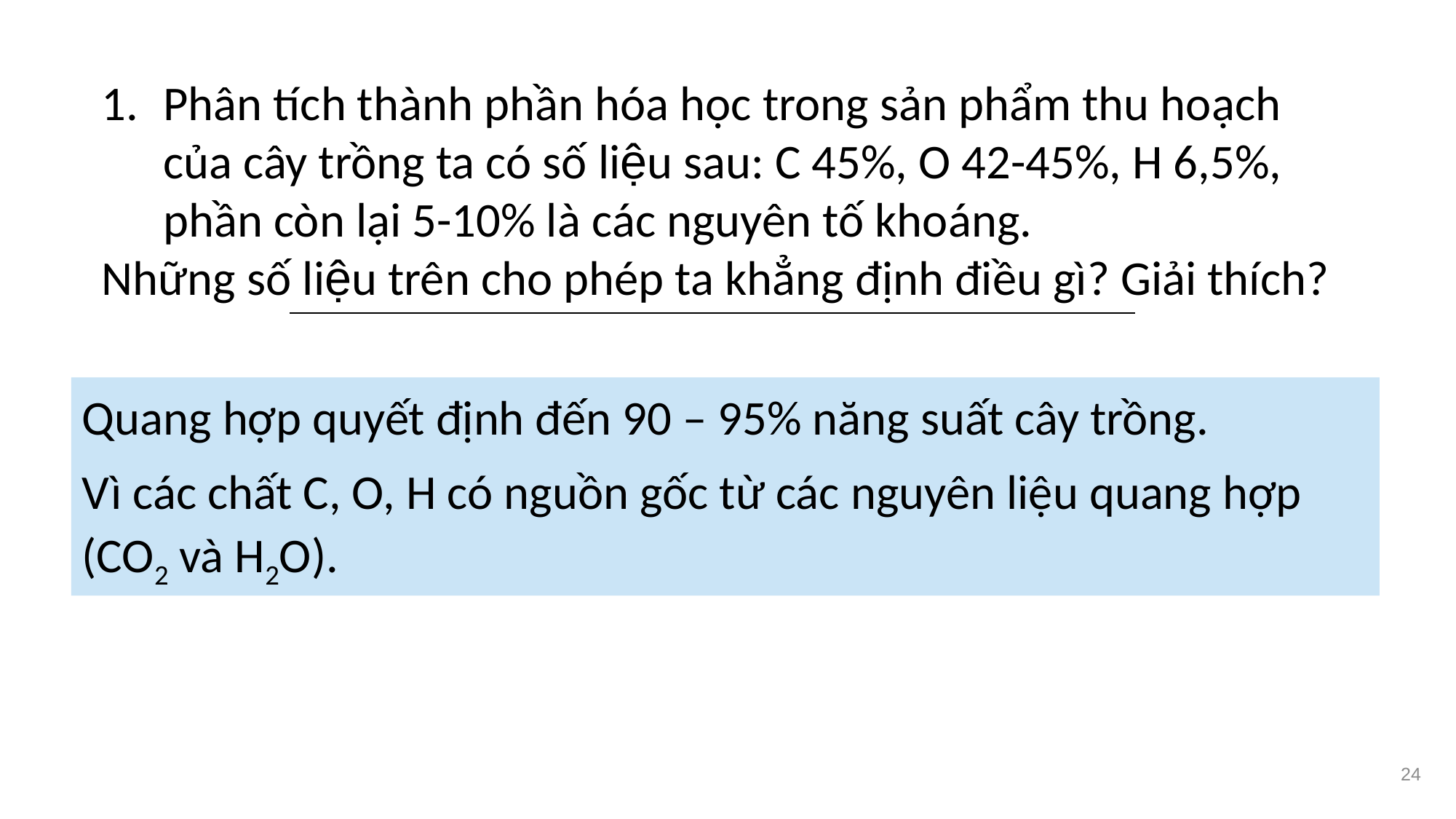

Phân tích thành phần hóa học trong sản phẩm thu hoạch của cây trồng ta có số liệu sau: C 45%, O 42-45%, H 6,5%, phần còn lại 5-10% là các nguyên tố khoáng.
Những số liệu trên cho phép ta khẳng định điều gì? Giải thích?
Quang hợp quyết định đến 90 – 95% năng suất cây trồng.
Vì các chất C, O, H có nguồn gốc từ các nguyên liệu quang hợp (CO2 và H2O).
24